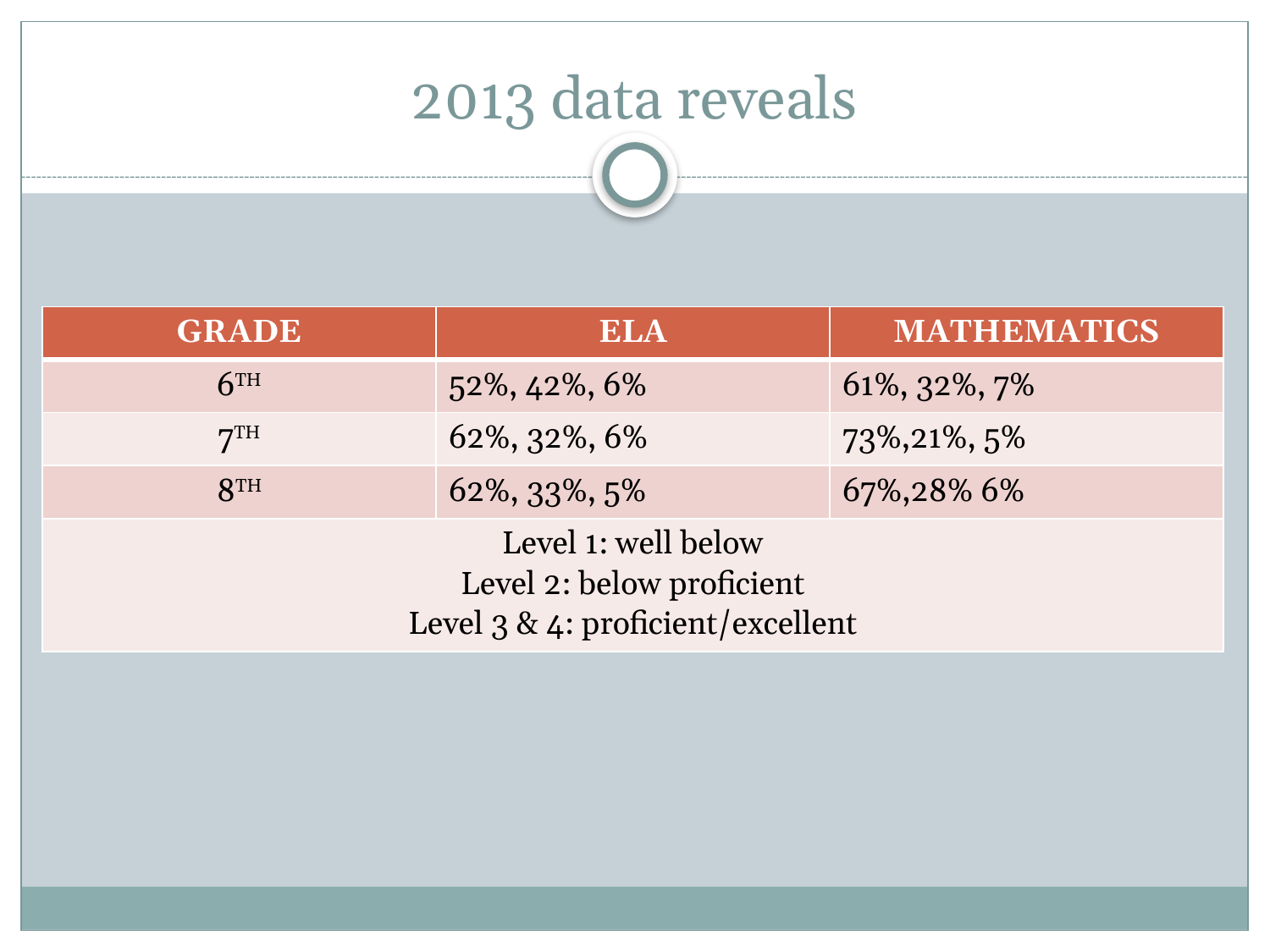

# 2013 data reveals
| GRADE | ELA | MATHEMATICS |
| --- | --- | --- |
| 6TH | 52%, 42%, 6% | 61%, 32%, 7% |
| 7TH | 62%, 32%, 6% | 73%,21%, 5% |
| 8TH | 62%, 33%, 5% | 67%,28% 6% |
| Level 1: well below Level 2: below proficient Level 3 & 4: proficient/excellent |  |  |